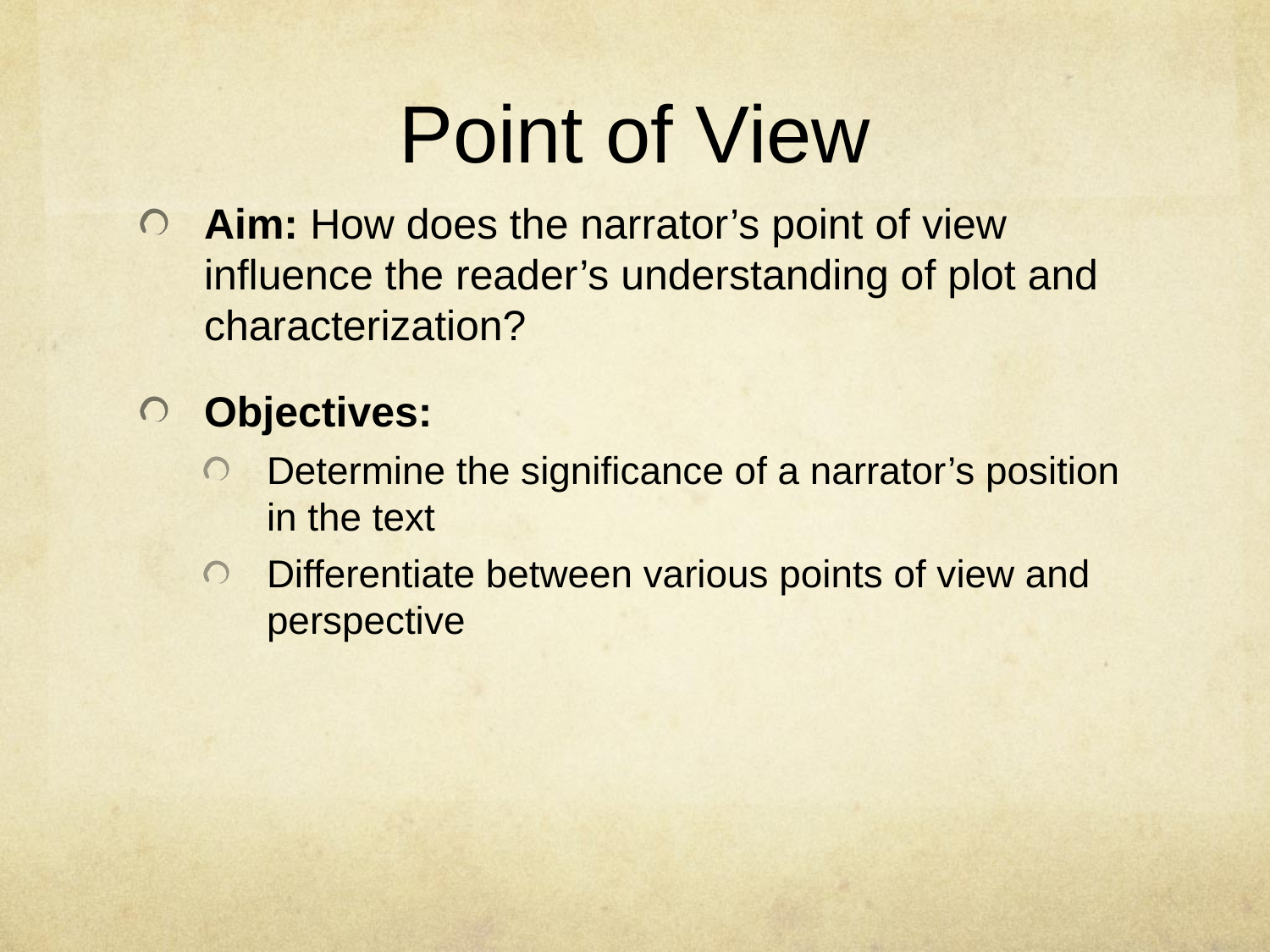

# Point of View
Aim: How does the narrator’s point of view influence the reader’s understanding of plot and characterization?
Objectives:
Determine the significance of a narrator’s position in the text
Differentiate between various points of view and perspective